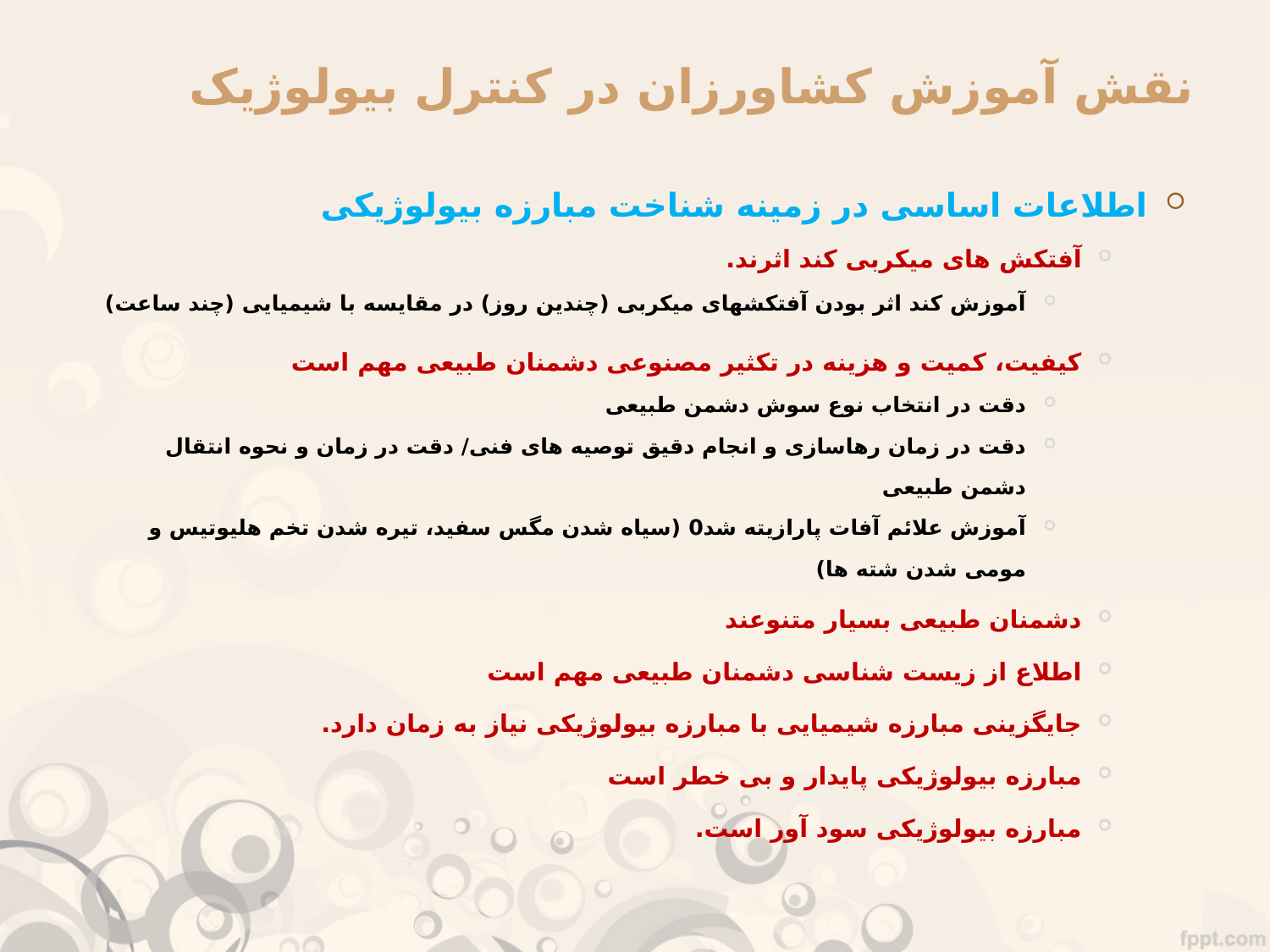

# نقش آموزش کشاورزان در کنترل بیولوژیک
اطلاعات اساسی در زمینه شناخت مبارزه بیولوژیکی
آفتکش های میکربی کند اثرند.
آموزش کند اثر بودن آفتکشهای میکربی (چندین روز) در مقایسه با شیمیایی (چند ساعت)
کیفیت، کمیت و هزینه در تکثیر مصنوعی دشمنان طبیعی مهم است
دقت در انتخاب نوع سوش دشمن طبیعی
دقت در زمان رهاسازی و انجام دقیق توصیه های فنی/ دقت در زمان و نحوه انتقال دشمن طبیعی
آموزش علائم آفات پارازیته شد0 (سیاه شدن مگس سفید، تیره شدن تخم هلیوتیس و مومی شدن شته ها)
دشمنان طبیعی بسیار متنوعند
اطلاع از زیست شناسی دشمنان طبیعی مهم است
جایگزینی مبارزه شیمیایی با مبارزه بیولوژیکی نیاز به زمان دارد.
مبارزه بیولوژیکی پایدار و بی خطر است
مبارزه بیولوژیکی سود آور است.